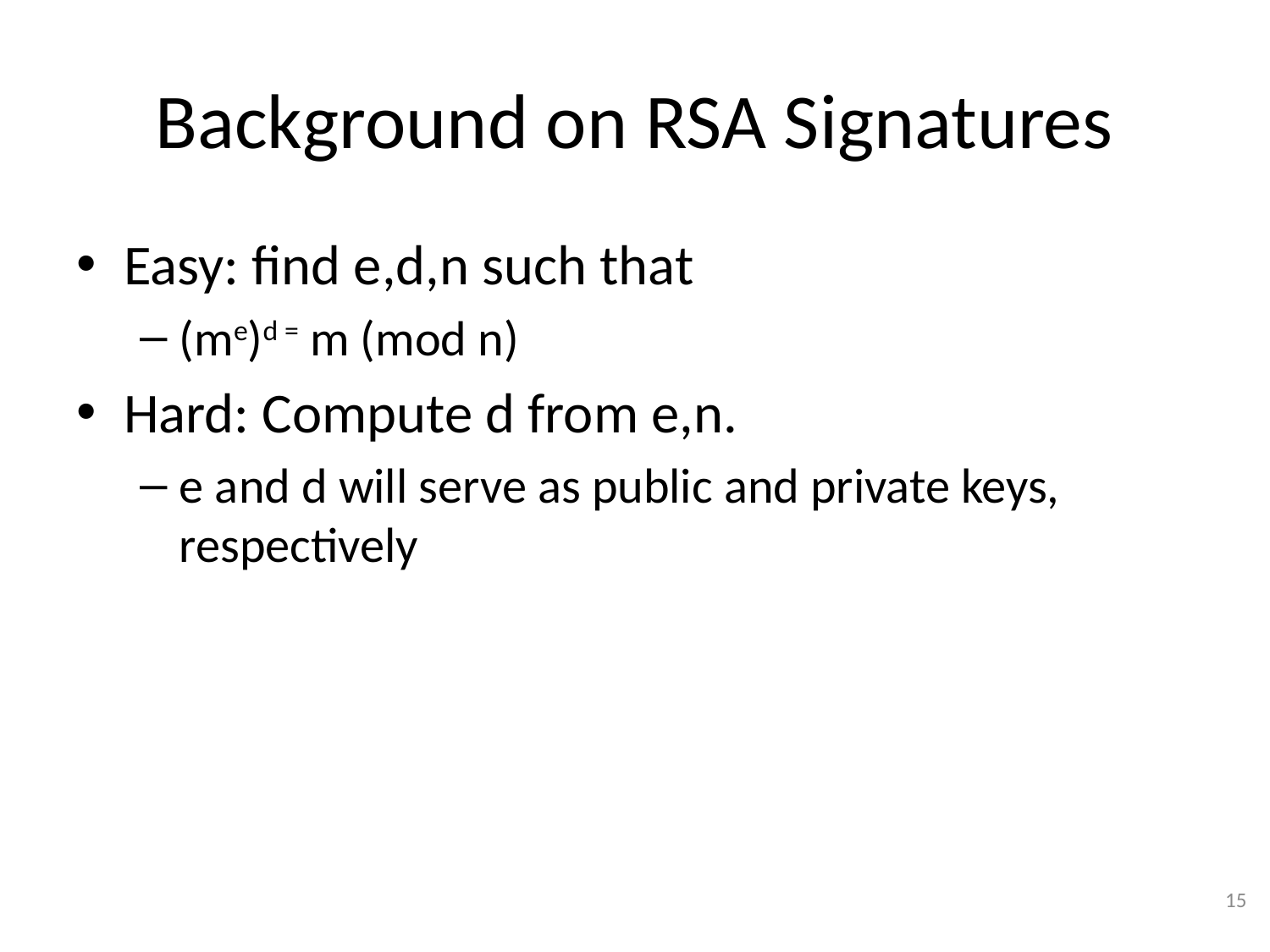

# Background on RSA Signatures
Easy: find e,d,n such that
(me)d = m (mod n)
Hard: Compute d from e,n.
e and d will serve as public and private keys, respectively

15